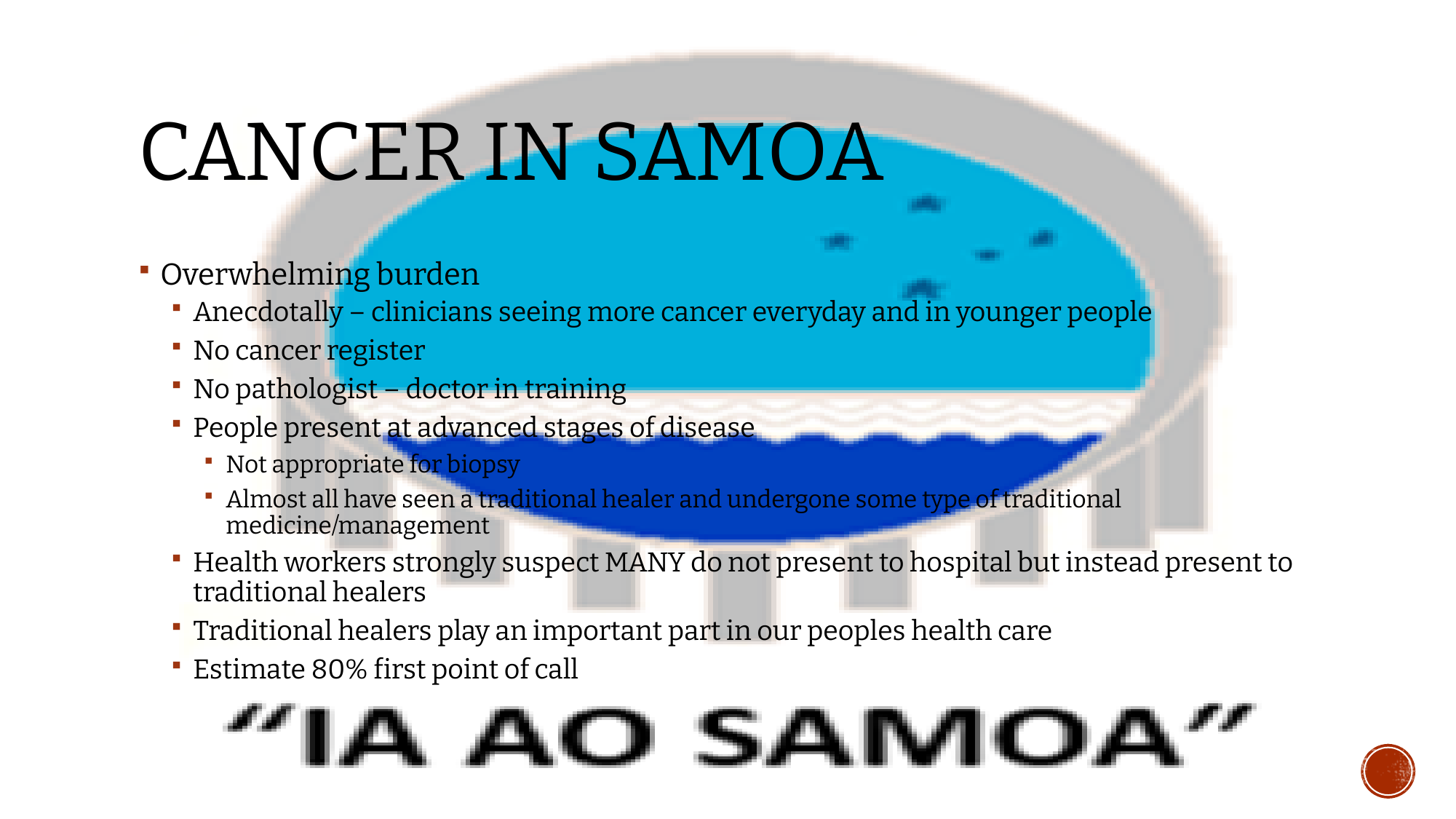

# Cancer in Samoa
Overwhelming burden
Anecdotally – clinicians seeing more cancer everyday and in younger people
No cancer register
No pathologist – doctor in training
People present at advanced stages of disease
Not appropriate for biopsy
Almost all have seen a traditional healer and undergone some type of traditional medicine/management
Health workers strongly suspect MANY do not present to hospital but instead present to traditional healers
Traditional healers play an important part in our peoples health care
Estimate 80% first point of call